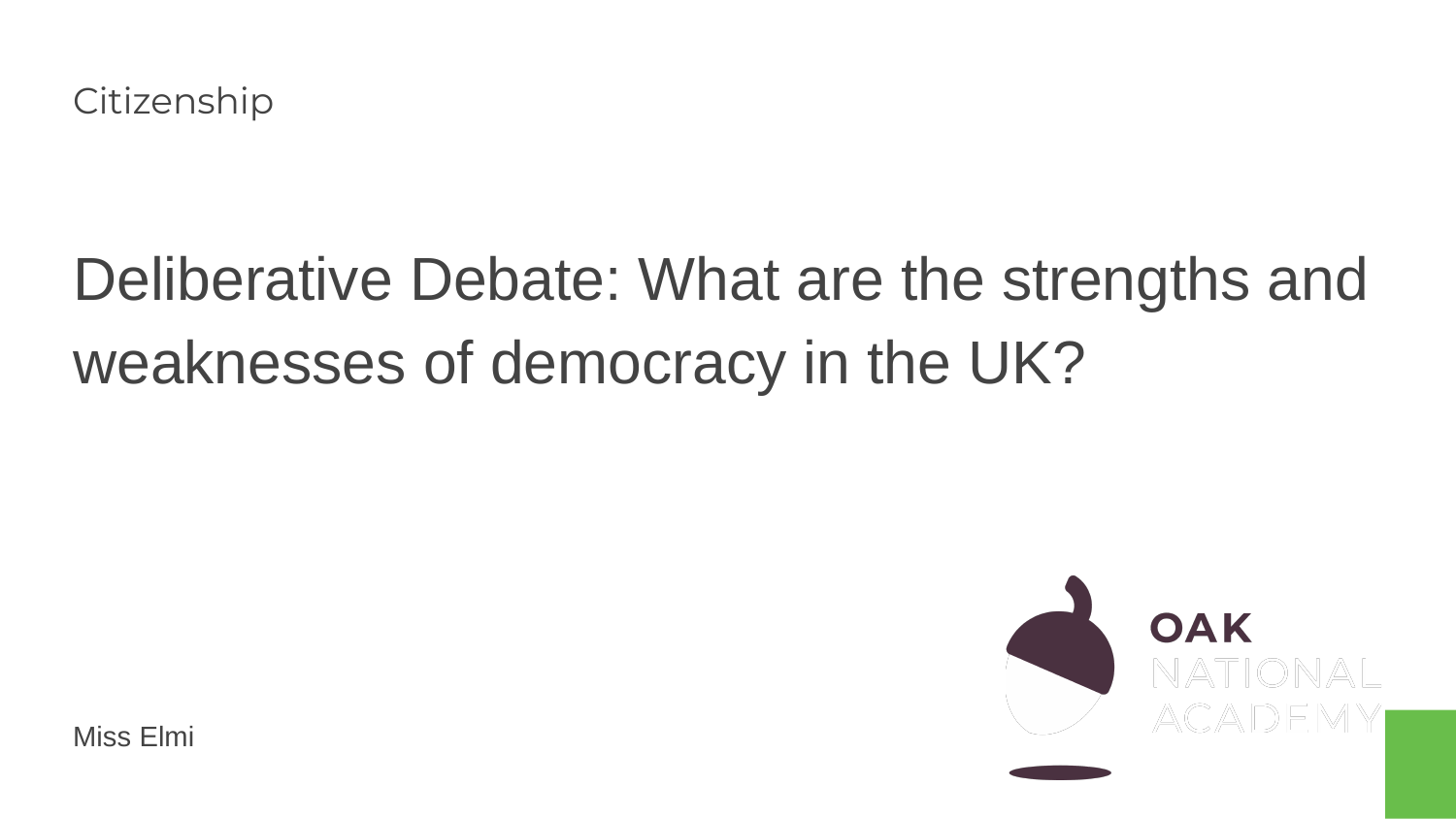

Citizenship

# Deliberative Debate: What are the strengths and weaknesses of democracy in the UK?
Miss Elmi